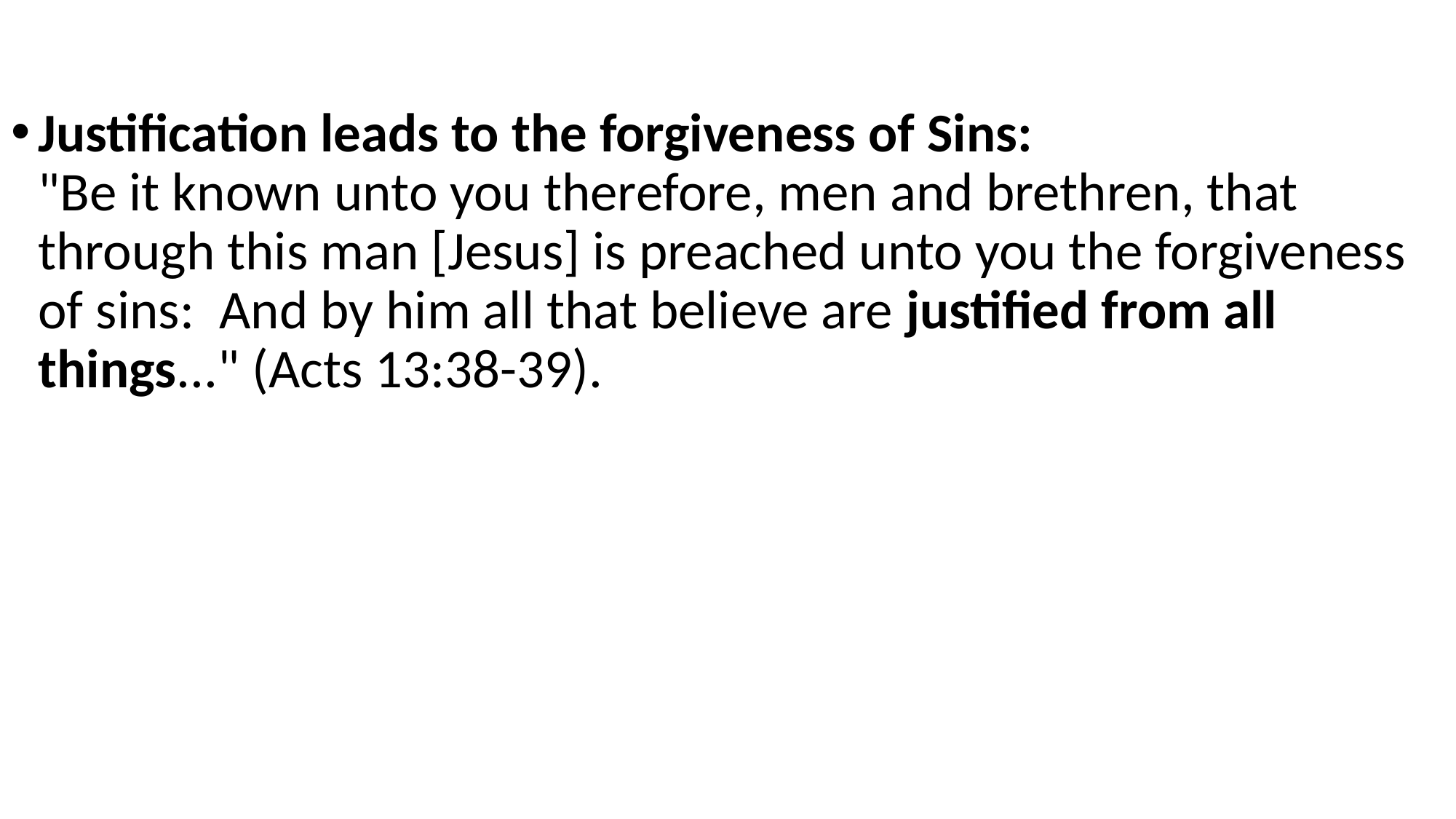

Justification leads to the forgiveness of Sins:
"Be it known unto you therefore, men and brethren, that through this man [Jesus] is preached unto you the forgiveness of sins:  And by him all that believe are justified from all things..." (Acts 13:38-39).